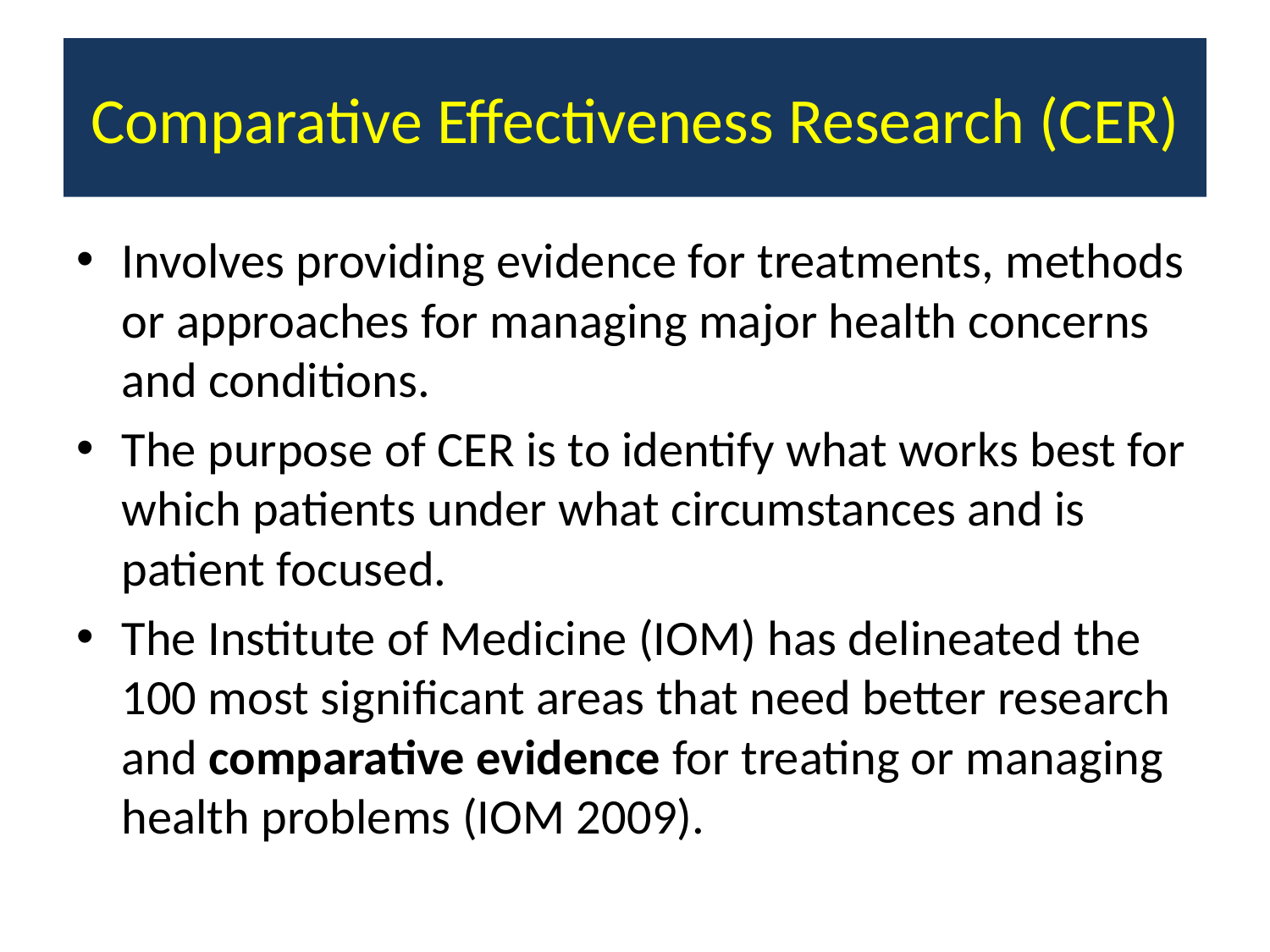

# Comparative Effectiveness Research (CER)
Involves providing evidence for treatments, methods or approaches for managing major health concerns and conditions.
The purpose of CER is to identify what works best for which patients under what circumstances and is patient focused.
The Institute of Medicine (IOM) has delineated the 100 most significant areas that need better research and comparative evidence for treating or managing health problems (IOM 2009).